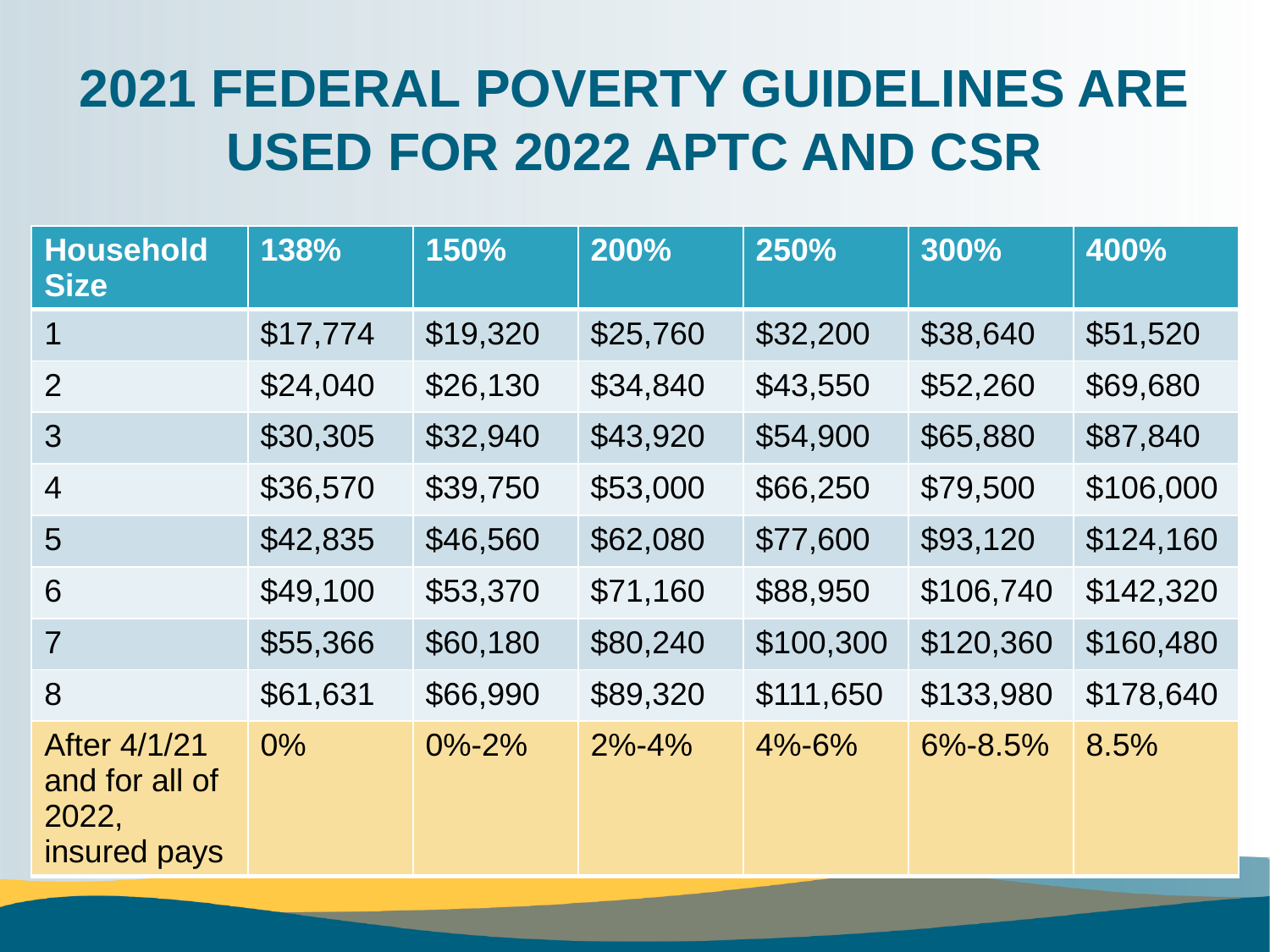

# 2021 FEDERAL POVERTY GUIDELINES ARE USED FOR 2022 APTC AND CSR
| Household Size | 138% | 150% | 200% | 250% | 300% | 400% |
| --- | --- | --- | --- | --- | --- | --- |
| 1 | $17,774 | $19,320 | $25,760 | $32,200 | $38,640 | $51,520 |
| 2 | $24,040 | $26,130 | $34,840 | $43,550 | $52,260 | $69,680 |
| 3 | $30,305 | $32,940 | $43,920 | $54,900 | $65,880 | $87,840 |
| 4 | $36,570 | $39,750 | $53,000 | $66,250 | $79,500 | $106,000 |
| 5 | $42,835 | $46,560 | $62,080 | $77,600 | $93,120 | $124,160 |
| 6 | $49,100 | $53,370 | $71,160 | $88,950 | $106,740 | $142,320 |
| 7 | $55,366 | $60,180 | $80,240 | $100,300 | $120,360 | $160,480 |
| 8 | $61,631 | $66,990 | $89,320 | $111,650 | $133,980 | $178,640 |
| After 4/1/21 and for all of 2022, insured pays | 0% | 0%-2% | 2%-4% | 4%-6% | 6%-8.5% | 8.5% |